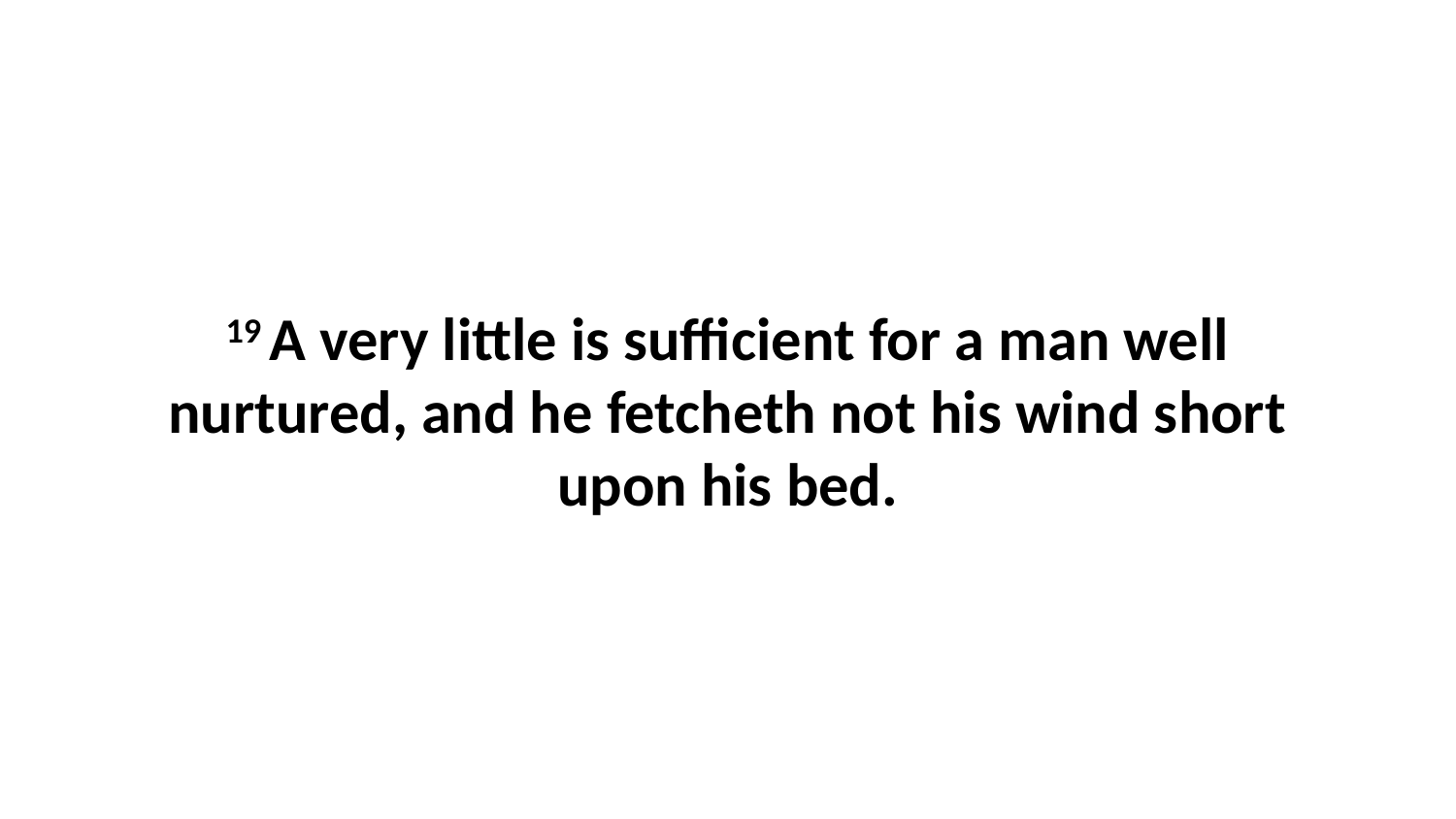

19 A very little is sufficient for a man well nurtured, and he fetcheth not his wind short upon his bed.